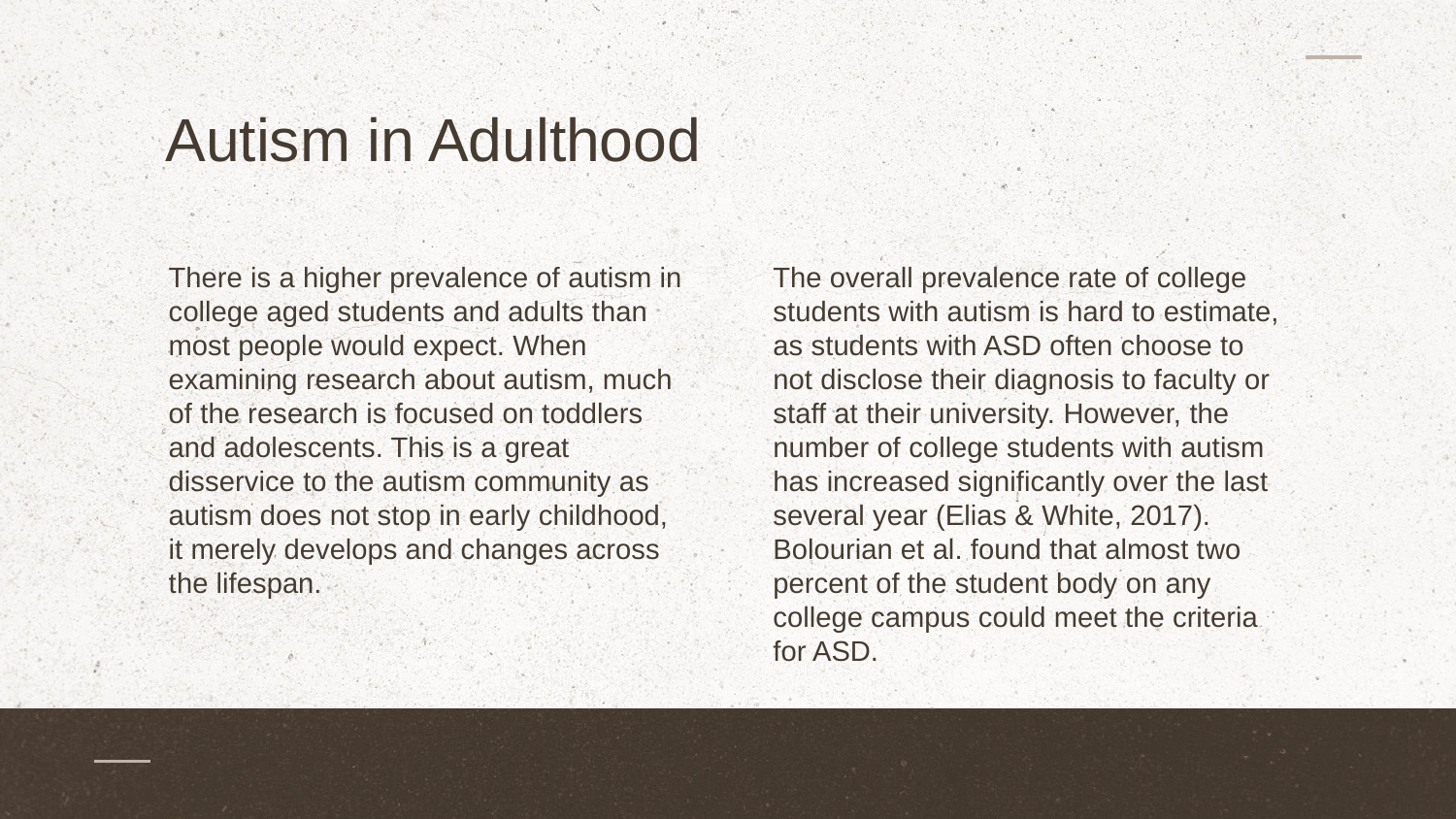

# Autism in Adulthood
The overall prevalence rate of college students with autism is hard to estimate, as students with ASD often choose to not disclose their diagnosis to faculty or staff at their university. However, the number of college students with autism has increased significantly over the last several year (Elias & White, 2017). Bolourian et al. found that almost two percent of the student body on any college campus could meet the criteria for ASD.
There is a higher prevalence of autism in college aged students and adults than most people would expect. When examining research about autism, much of the research is focused on toddlers and adolescents. This is a great disservice to the autism community as autism does not stop in early childhood, it merely develops and changes across the lifespan.